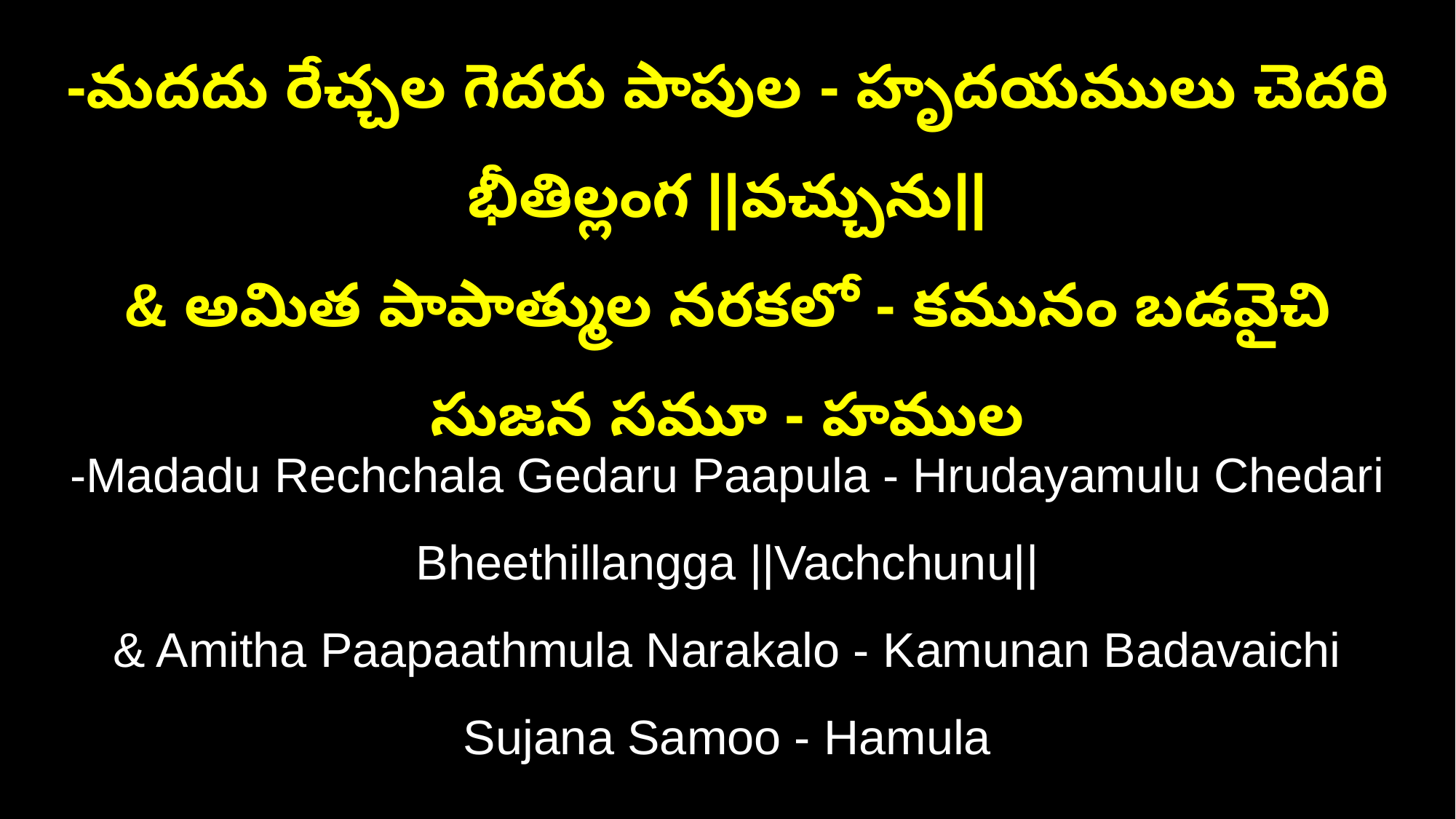

-మదదు రేచ్చల గెదరు పాపుల - హృదయములు చెదరి భీతిల్లంగ ||వచ్చును||
& అమిత పాపాత్ముల నరకలో - కమునం బడవైచి సుజన సమూ - హముల
-Madadu Rechchala Gedaru Paapula - Hrudayamulu Chedari Bheethillangga ||Vachchunu||
& Amitha Paapaathmula Narakalo - Kamunan Badavaichi Sujana Samoo - Hamula